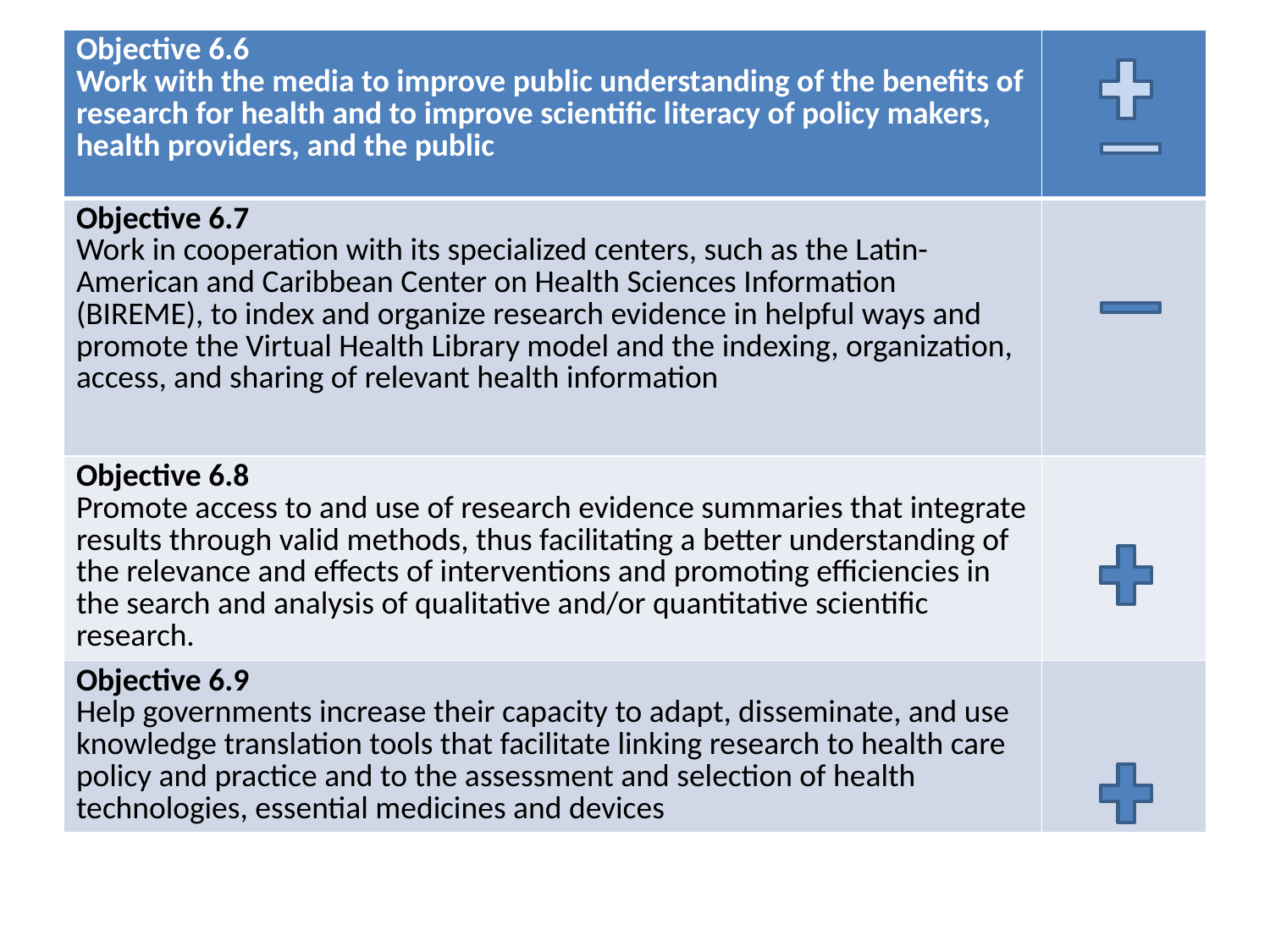

| Objective 6.6 Work with the media to improve public understanding of the benefits of research for health and to improve scientific literacy of policy makers, health providers, and the public |  |
| --- | --- |
| Objective 6.7 Work in cooperation with its specialized centers, such as the Latin-American and Caribbean Center on Health Sciences Information (BIREME), to index and organize research evidence in helpful ways and promote the Virtual Health Library model and the indexing, organization, access, and sharing of relevant health information |  |
| Objective 6.8 Promote access to and use of research evidence summaries that integrate results through valid methods, thus facilitating a better understanding of the relevance and effects of interventions and promoting efficiencies in the search and analysis of qualitative and/or quantitative scientific research. |  |
| Objective 6.9 Help governments increase their capacity to adapt, disseminate, and use knowledge translation tools that facilitate linking research to health care policy and practice and to the assessment and selection of health technologies, essential medicines and devices |  |
#